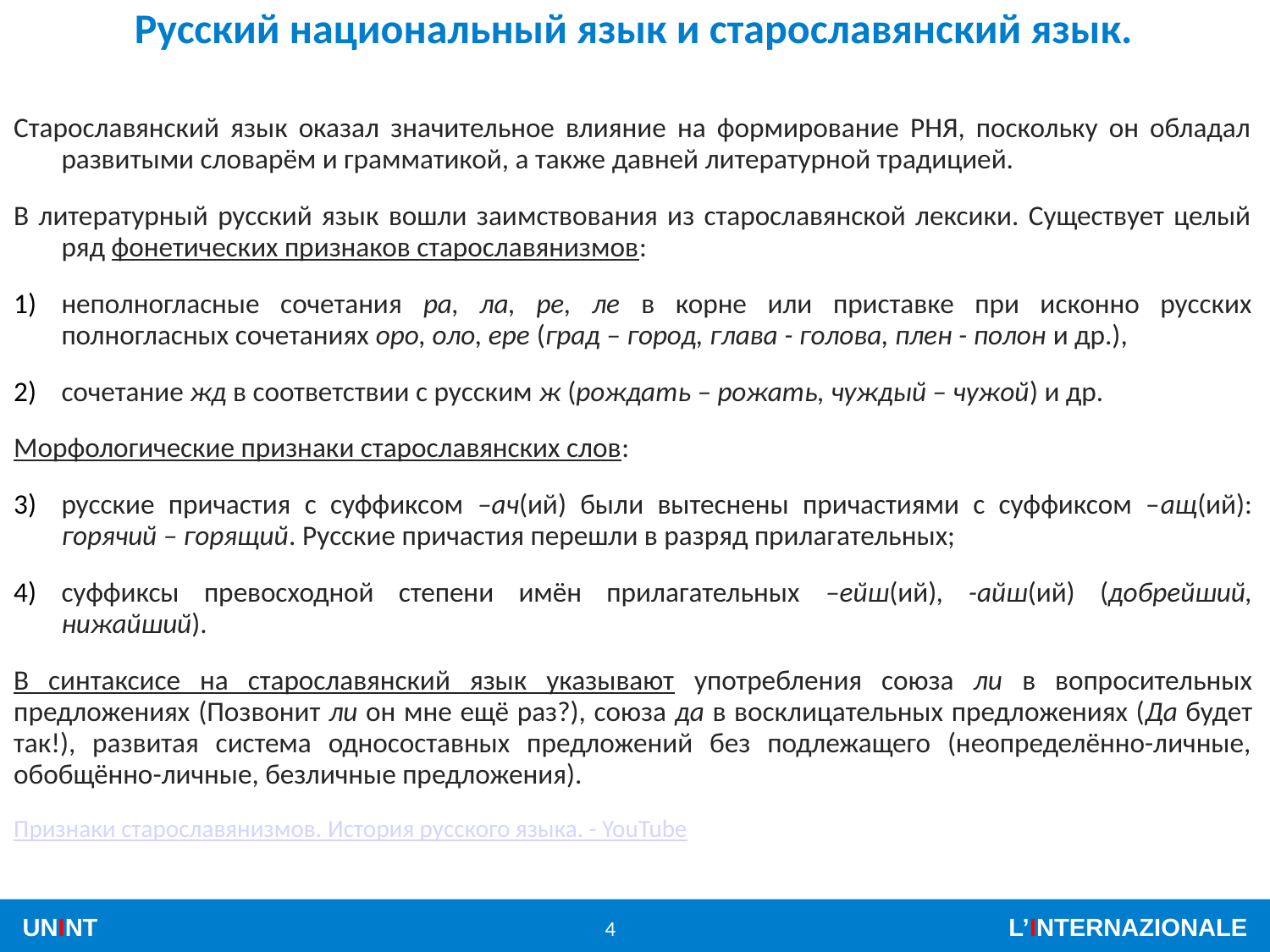

# Русский национальный язык и старославянский язык.
Старославянский язык оказал значительное влияние на формирование РНЯ, поскольку он обладал развитыми словарём и грамматикой, а также давней литературной традицией.
В литературный русский язык вошли заимствования из старославянской лексики. Существует целый ряд фонетических признаков старославянизмов:
неполногласные сочетания ра, ла, ре, ле в корне или приставке при исконно русских полногласных сочетаниях оро, оло, ере (град – город, глава - голова, плен - полон и др.),
сочетание жд в соответствии с русским ж (рождать – рожать, чуждый – чужой) и др.
Морфологические признаки старославянских слов:
русские причастия с суффиксом –ач(ий) были вытеснены причастиями с суффиксом –ащ(ий): горячий – горящий. Русские причастия перешли в разряд прилагательных;
суффиксы превосходной степени имён прилагательных –ейш(ий), -айш(ий) (добрейший, нижайший).
В синтаксисе на старославянский язык указывают употребления союза ли в вопросительных предложениях (Позвонит ли он мне ещё раз?), союза да в восклицательных предложениях (Да будет так!), развитая система односоставных предложений без подлежащего (неопределённо-личные, обобщённо-личные, безличные предложения).
Признаки старославянизмов. История русского языка. - YouTube

4